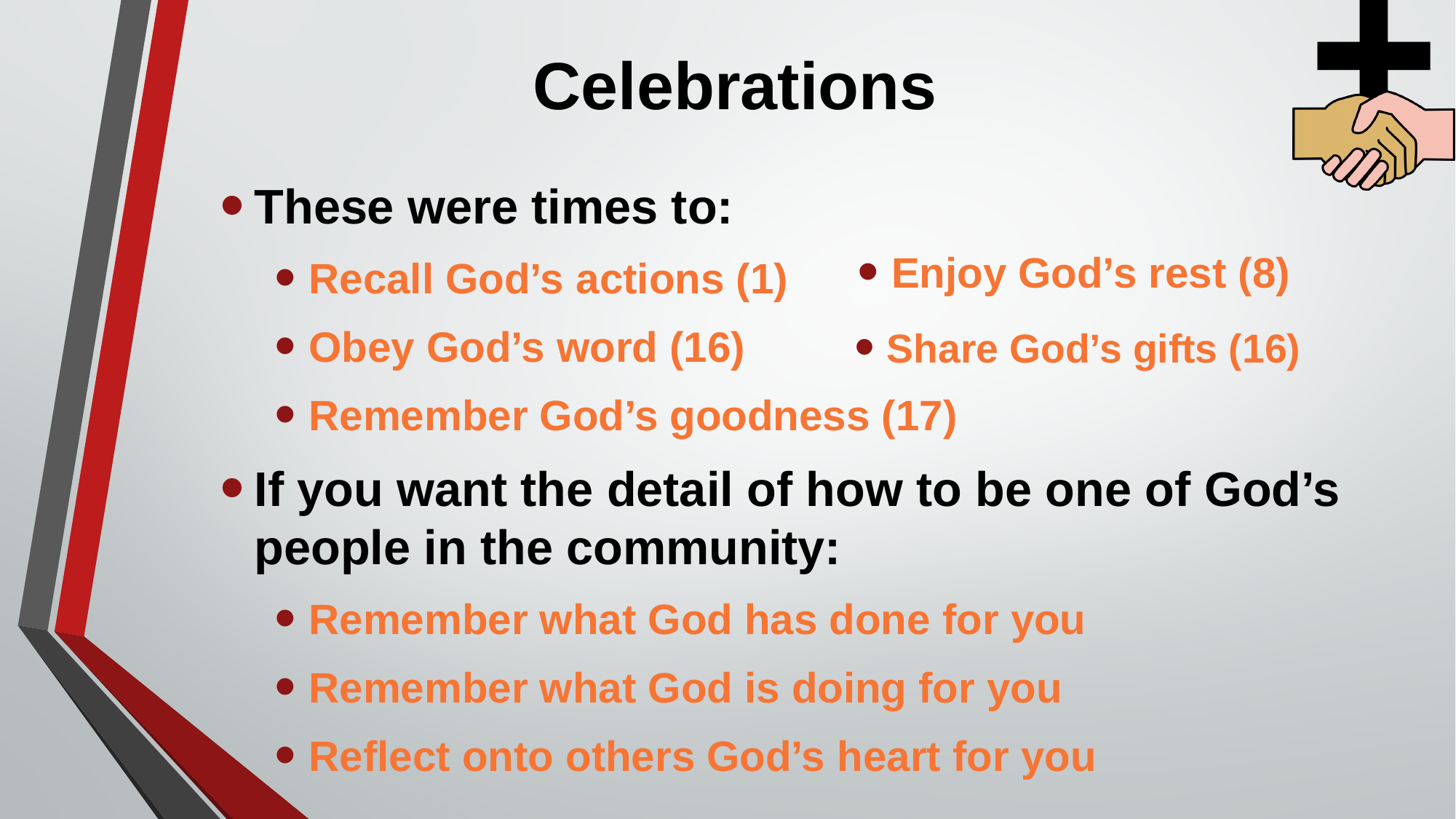

# Celebrations
These were times to:
Recall God’s actions (1)
Obey God’s word (16)
Remember God’s goodness (17)
If you want the detail of how to be one of God’s people in the community:
Remember what God has done for you
Remember what God is doing for you
Reflect onto others God’s heart for you
Enjoy God’s rest (8)
Share God’s gifts (16)